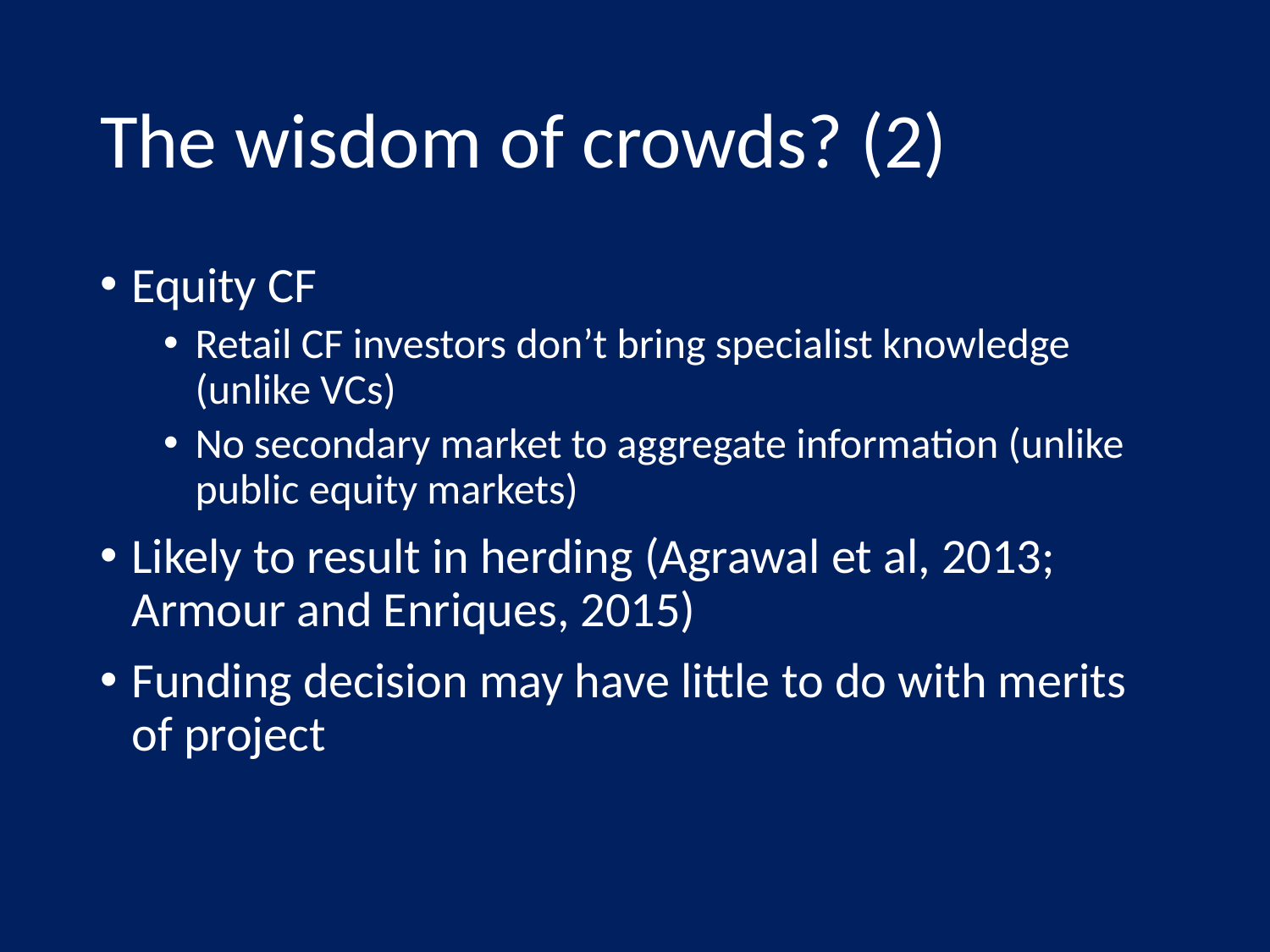

# The wisdom of crowds? (2)
Equity CF
Retail CF investors don’t bring specialist knowledge (unlike VCs)
No secondary market to aggregate information (unlike public equity markets)
Likely to result in herding (Agrawal et al, 2013; Armour and Enriques, 2015)
Funding decision may have little to do with merits of project